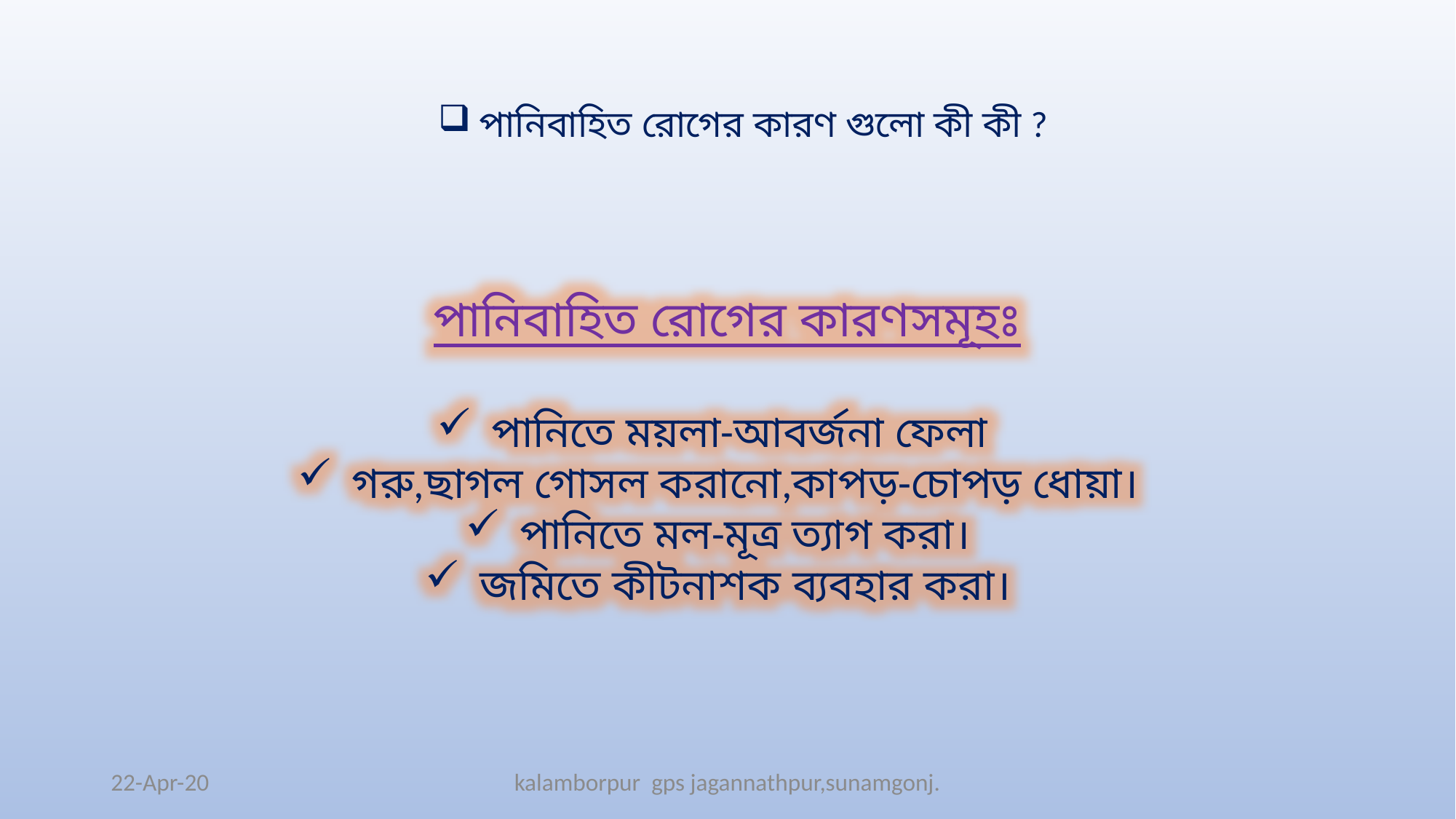

পানিবাহিত রোগের কারণ গুলো কী কী ?
  পানিবাহিত রোগের কারণসমূহঃ

পানিতে ময়লা-আবর্জনা ফেলা
গরু,ছাগল গোসল করানো,কাপড়-চোপড় ধোয়া।
পানিতে মল-মূত্র ত্যাগ করা।
জমিতে কীটনাশক ব্যবহার করা।

22-Apr-20
kalamborpur  gps jagannathpur,sunamgonj.